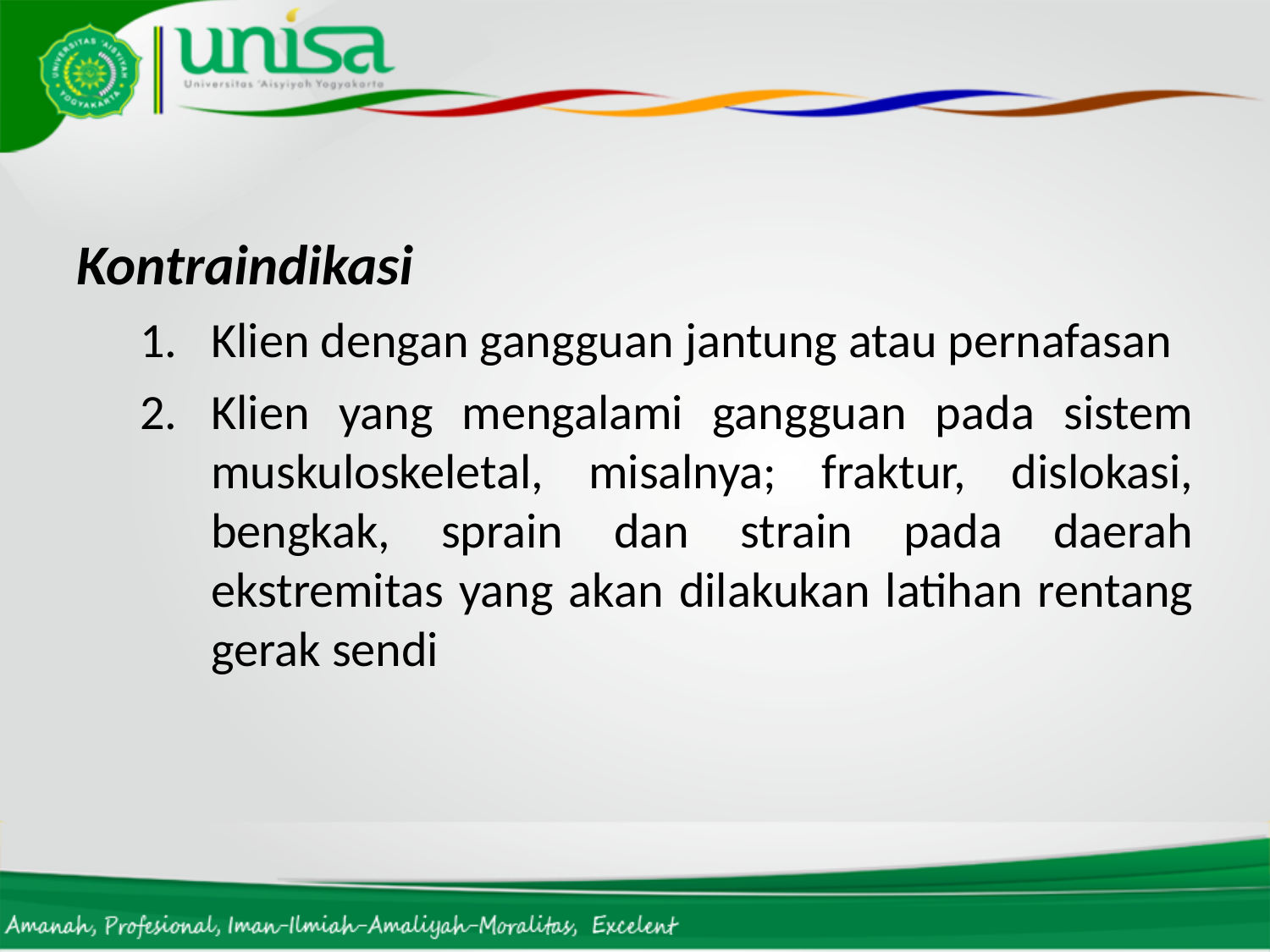

#
Kontraindikasi
Klien dengan gangguan jantung atau pernafasan
Klien yang mengalami gangguan pada sistem muskuloskeletal, misalnya; fraktur, dislokasi, bengkak, sprain dan strain pada daerah ekstremitas yang akan dilakukan latihan rentang gerak sendi